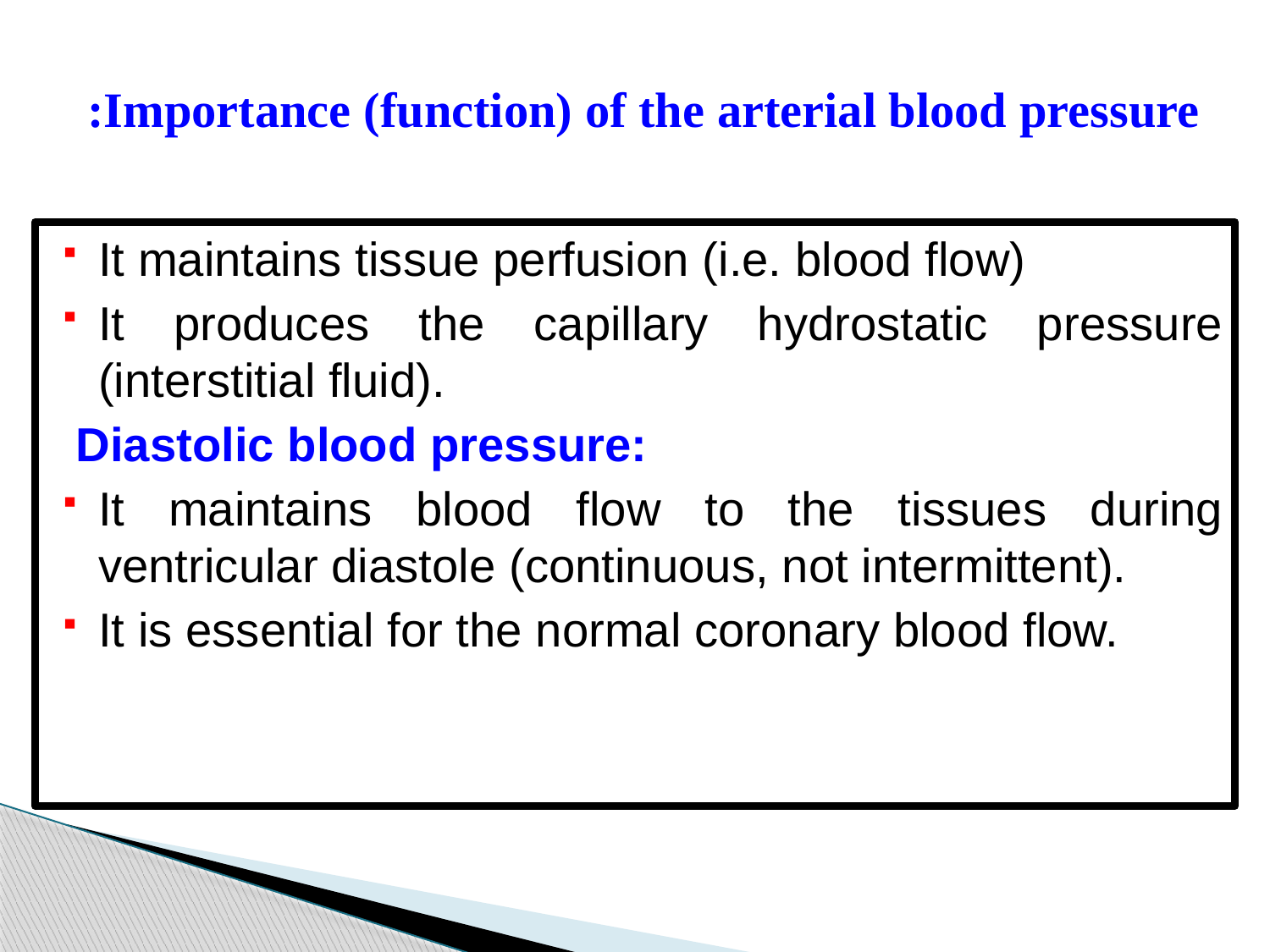

# Importance (function) of the arterial blood pressure:
It maintains tissue perfusion (i.e. blood flow)
It produces the capillary hydrostatic pressure (interstitial fluid).
 Diastolic blood pressure:
It maintains blood flow to the tissues during ventricular diastole (continuous, not intermittent).
It is essential for the normal coronary blood flow.